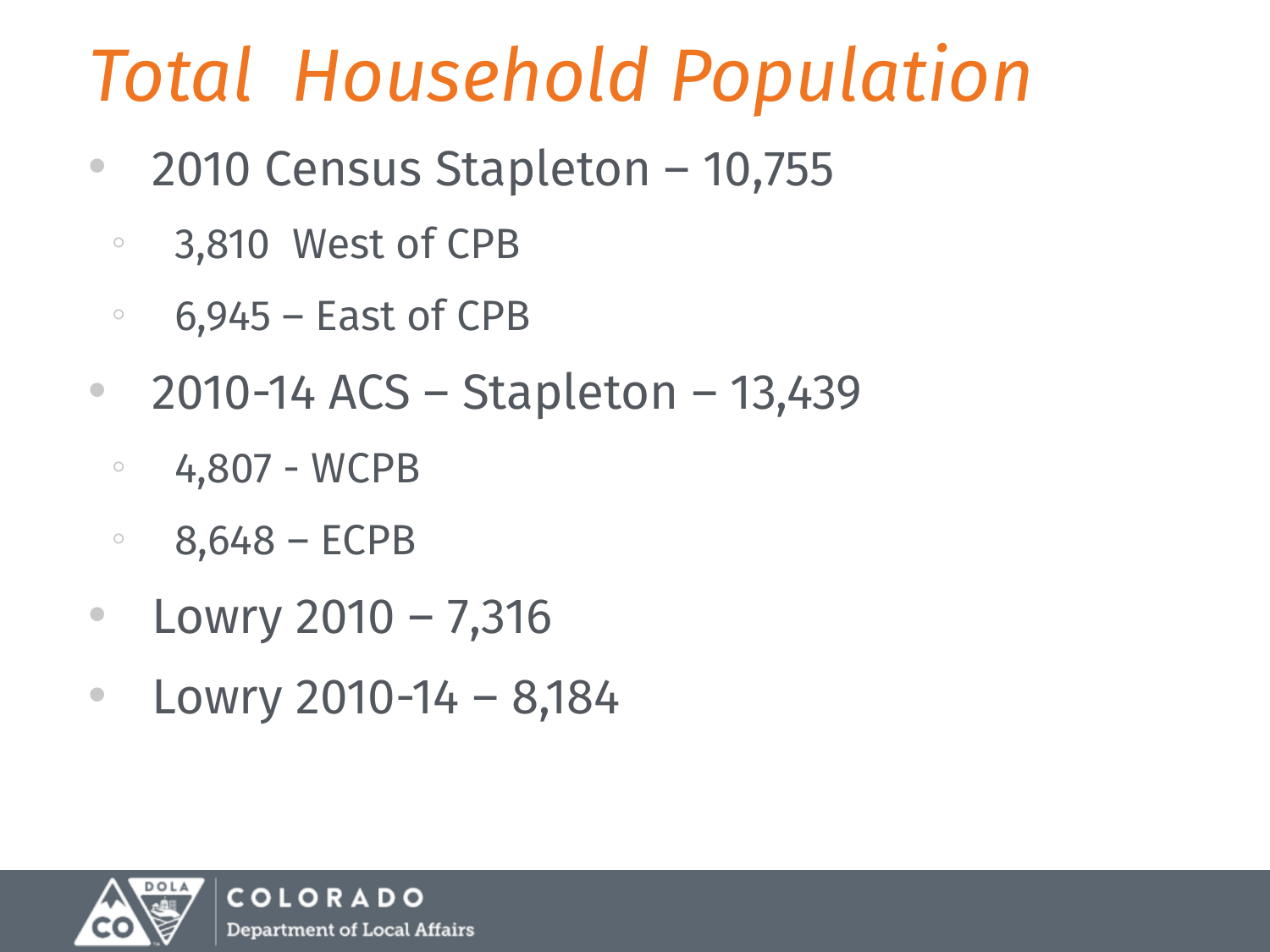

# Total  Household Population
2010 Census Stapleton – 10,755
3,810  West of CPB
6,945 – East of CPB
2010-14 ACS – Stapleton – 13,439
4,807 - WCPB
8,648 – ECPB
Lowry 2010 – 7,316
Lowry 2010-14 – 8,184